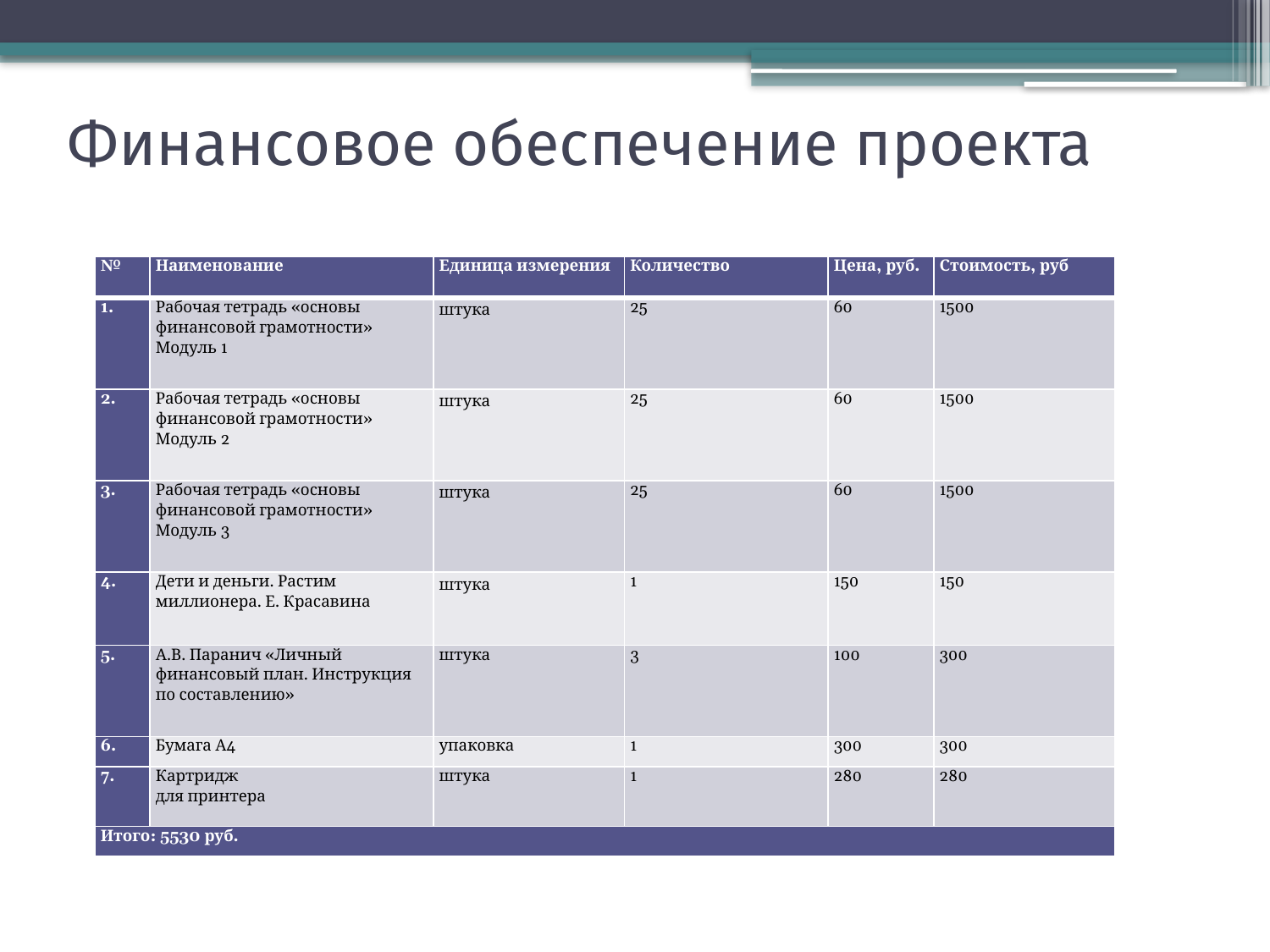

# Финансовое обеспечение проекта
| № | Наименование | Единица измерения | Количество | Цена, руб. | Стоимость, руб |
| --- | --- | --- | --- | --- | --- |
| 1. | Рабочая тетрадь «основы финансовой грамотности» Модуль 1 | штука | 25 | 60 | 1500 |
| 2. | Рабочая тетрадь «основы финансовой грамотности» Модуль 2 | штука | 25 | 60 | 1500 |
| 3. | Рабочая тетрадь «основы финансовой грамотности» Модуль 3 | штука | 25 | 60 | 1500 |
| 4. | Дети и деньги. Растим миллионера. Е. Красавина | штука | 1 | 150 | 150 |
| 5. | А.В. Паранич «Личный финансовый план. Инструкция по составлению» | штука | 3 | 100 | 300 |
| 6. | Бумага А4 | упаковка | 1 | 300 | 300 |
| 7. | Картридж для принтера | штука | 1 | 280 | 280 |
| Итого: 5530 руб. |  |  |  |  |  |